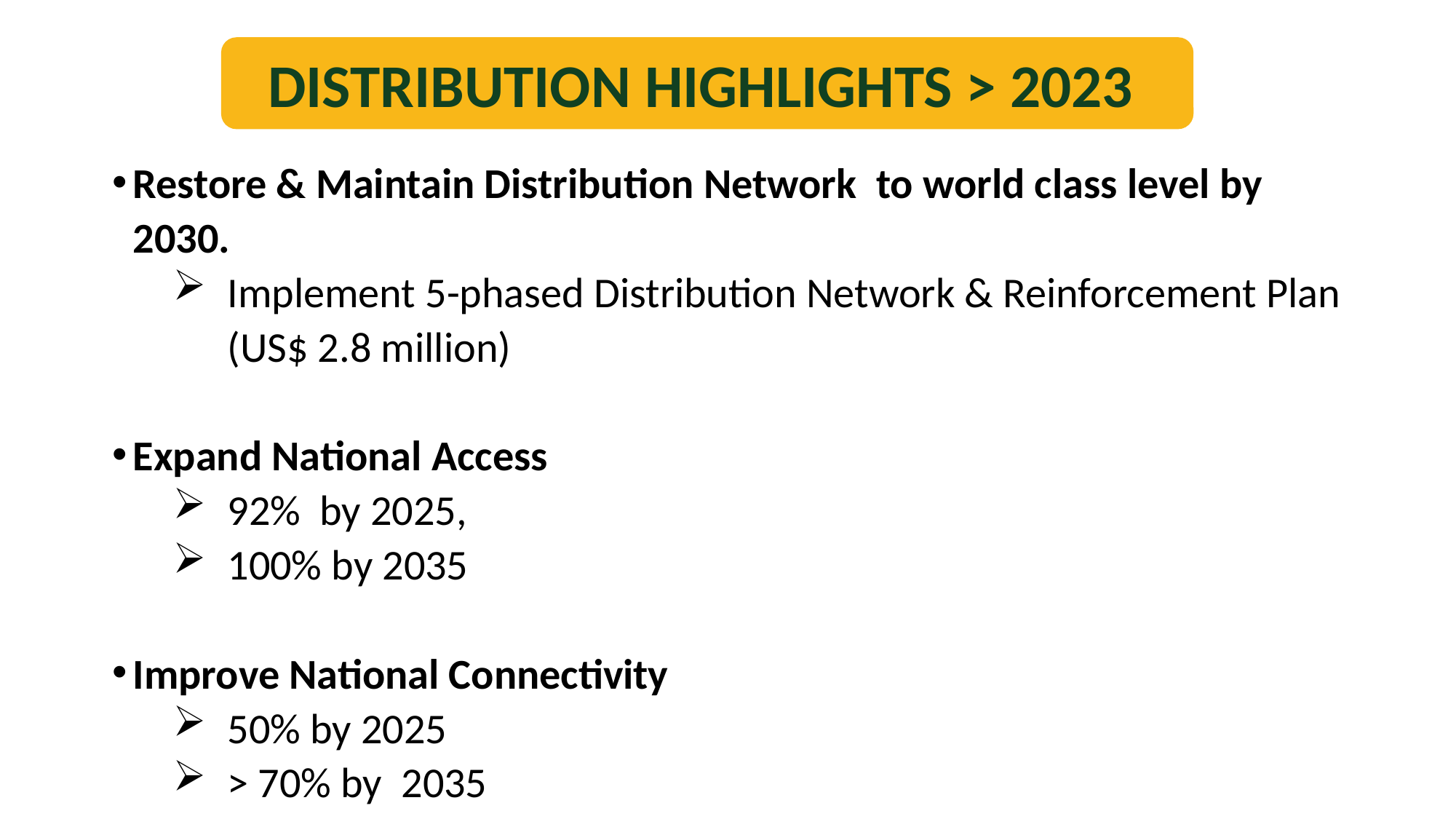

DISTRIBUTION HIGHLIGHTS > 2023
Restore & Maintain Distribution Network  to world class level by 2030.
Implement 5-phased Distribution Network & Reinforcement Plan (US$ 2.8 million)

Expand National Access
92%  by 2025,
100% by 2035

Improve National Connectivity
50% by 2025
> 70% by  2035